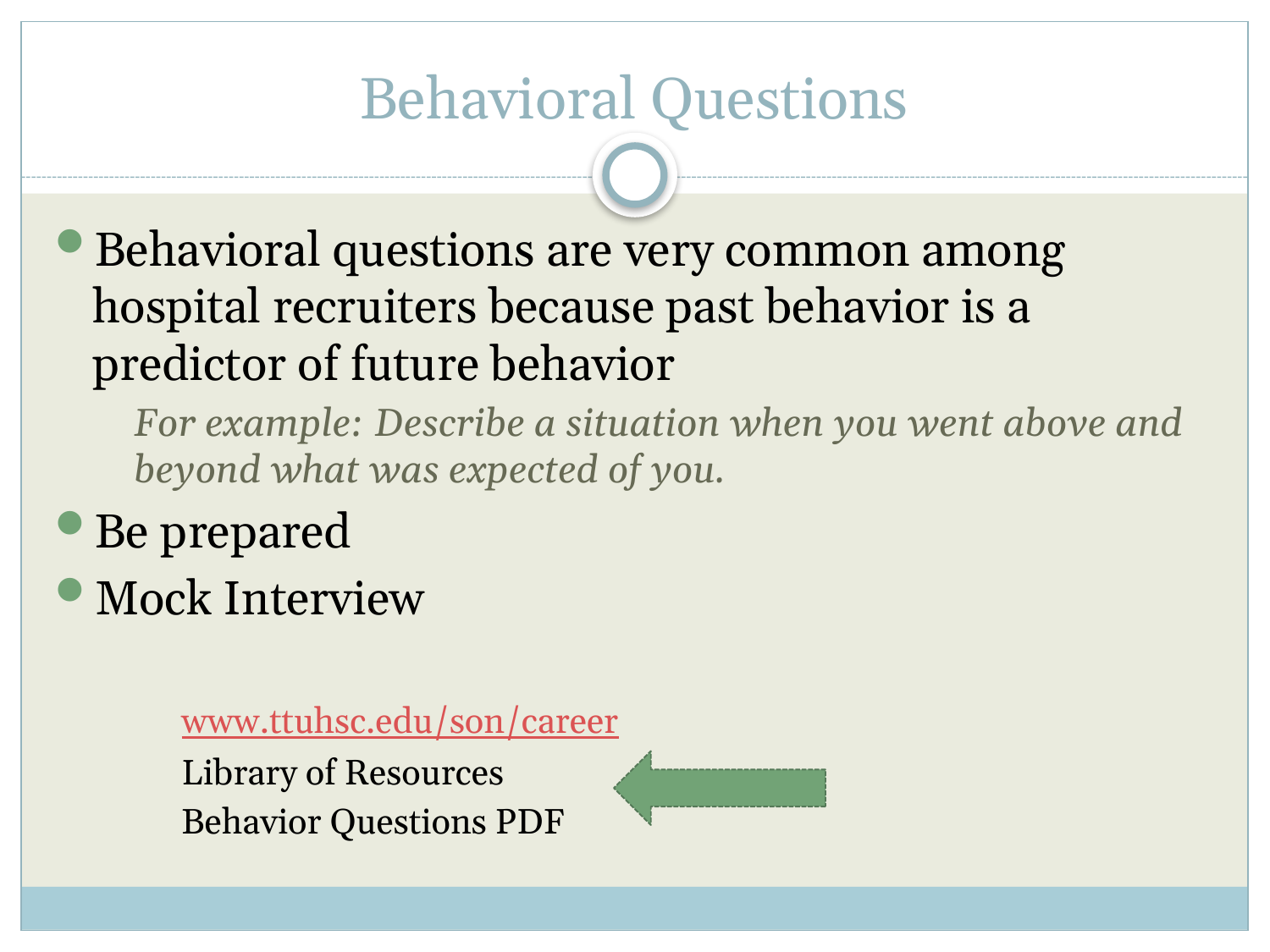

# Behavioral Questions
Behavioral questions are very common among hospital recruiters because past behavior is a predictor of future behavior
For example: Describe a situation when you went above and beyond what was expected of you.
Be prepared
Mock Interview

	www.ttuhsc.edu/son/career
	Library of Resources
	Behavior Questions PDF